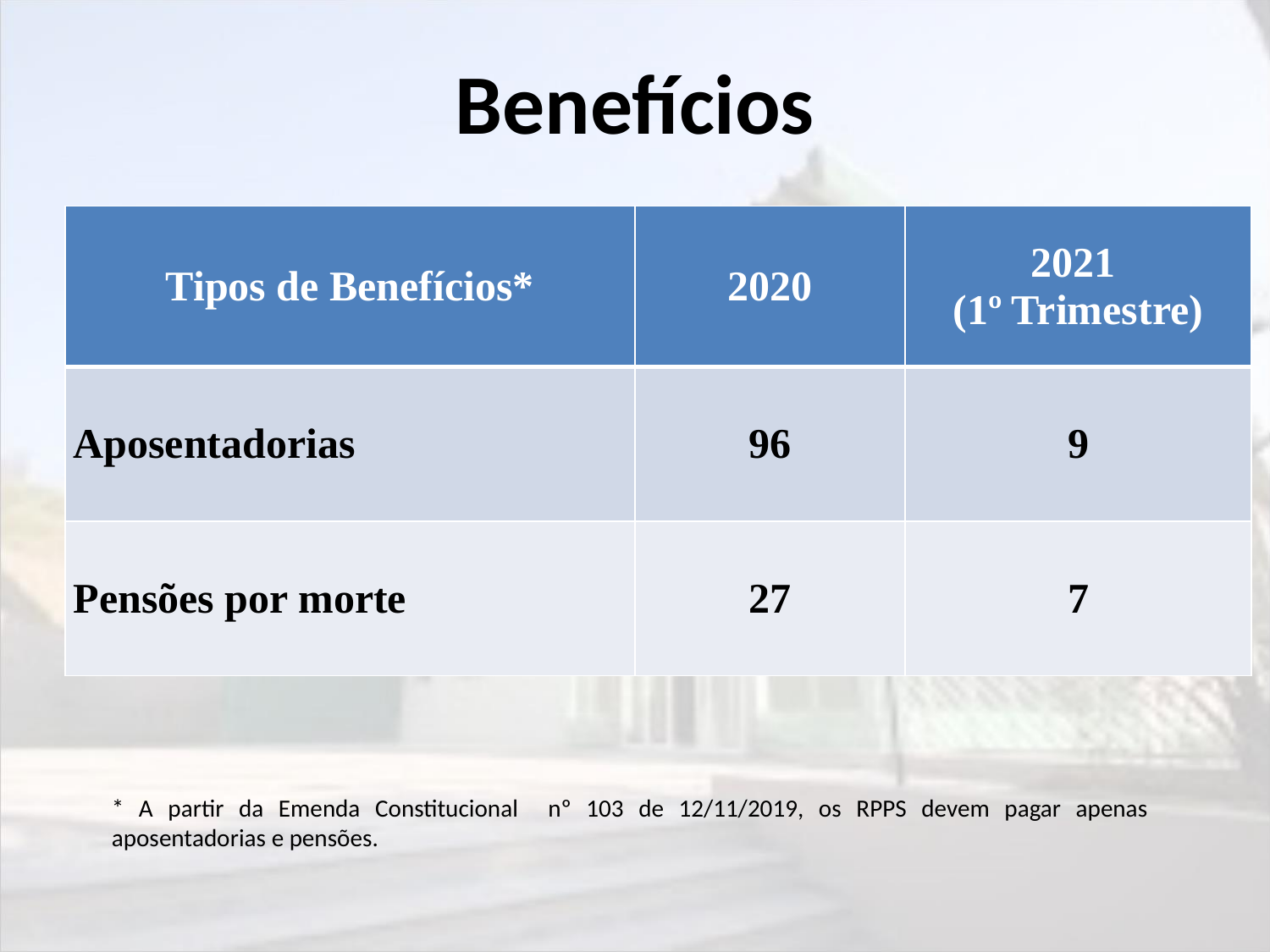

# Benefícios
| Tipos de Benefícios\* | 2020 | 2021 (1º Trimestre) |
| --- | --- | --- |
| Aposentadorias | 96 | 9 |
| Pensões por morte | 27 | 7 |
* A partir da Emenda Constitucional  nº 103 de 12/11/2019, os RPPS devem pagar apenas aposentadorias e pensões.